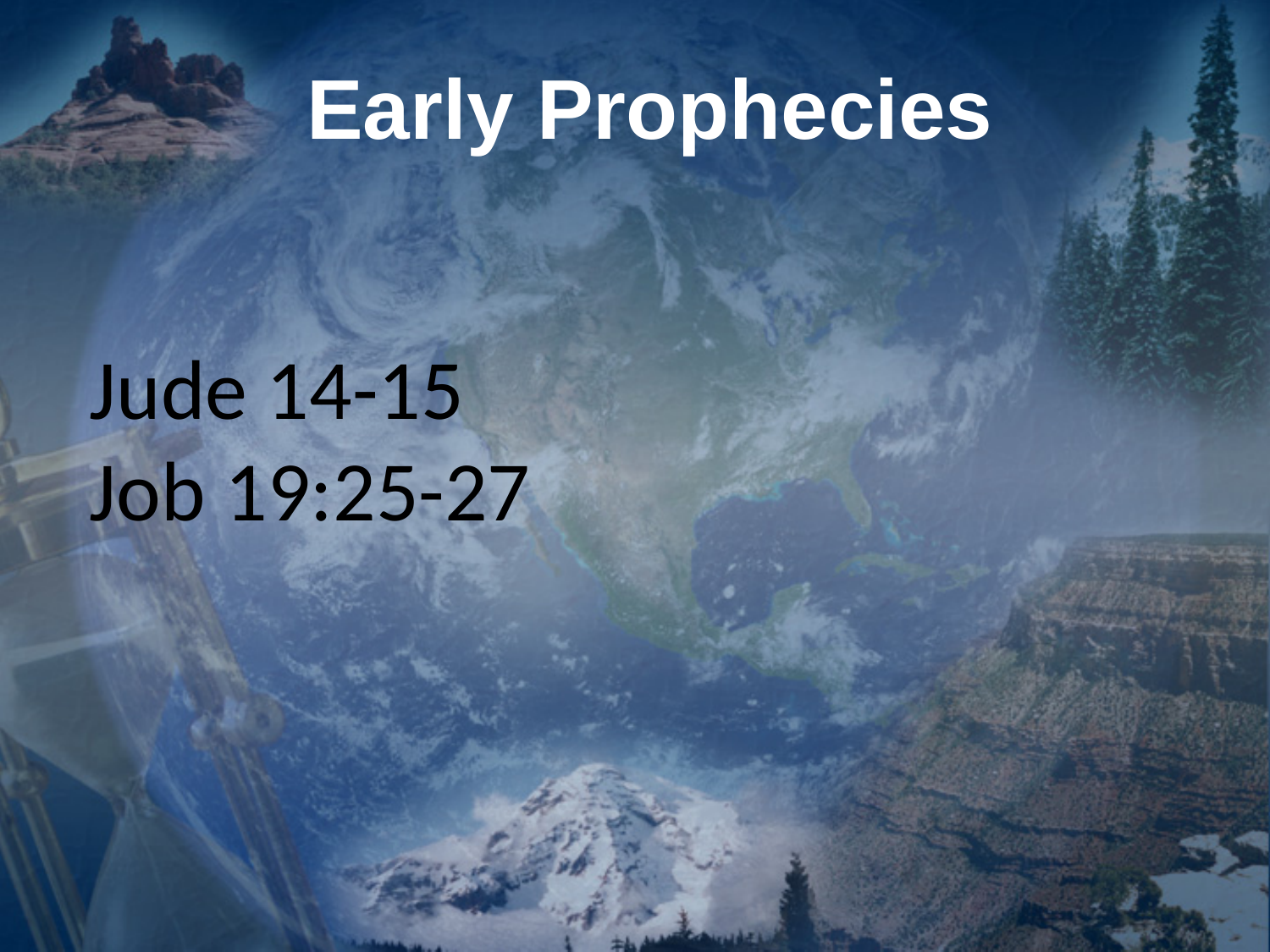

# Early Prophecies
Jude 14-15
Job 19:25-27